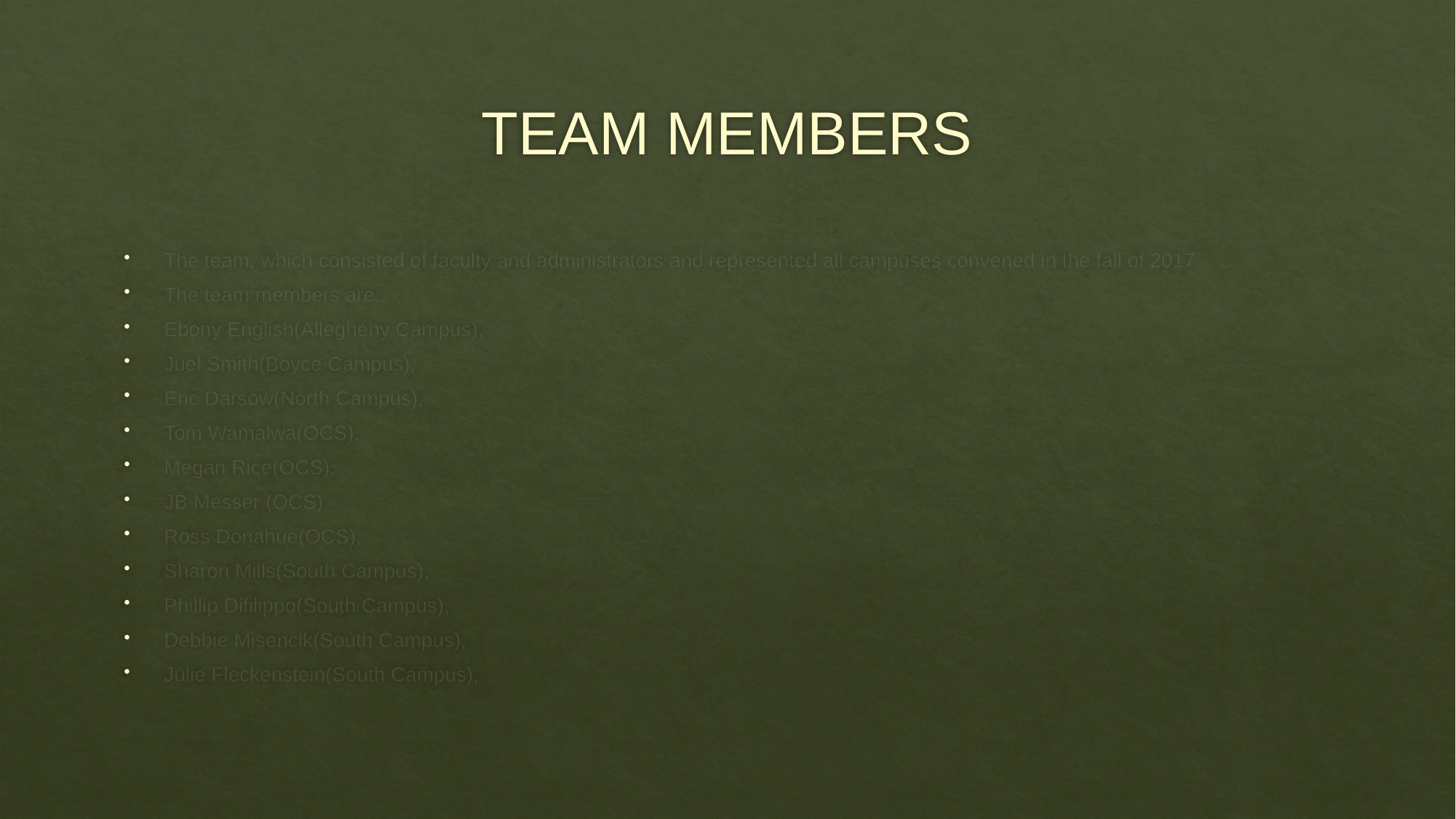

# TEAM MEMBERS

The team, which consisted of faculty and administrators and represented all campuses convened in the fall of 2017.
The team members are:
Ebony English(Allegheny Campus),
Juel Smith(Boyce Campus),
Eric Darsow(North Campus),
Tom Wamalwa(OCS),
Megan Rice(OCS),
JB Messer (OCS)
Ross Donahue(OCS),
Sharon Mills(South Campus),
Phillip Difilippo(South Campus),
Debbie Misencik(South Campus),
Julie Fleckenstein(South Campus),